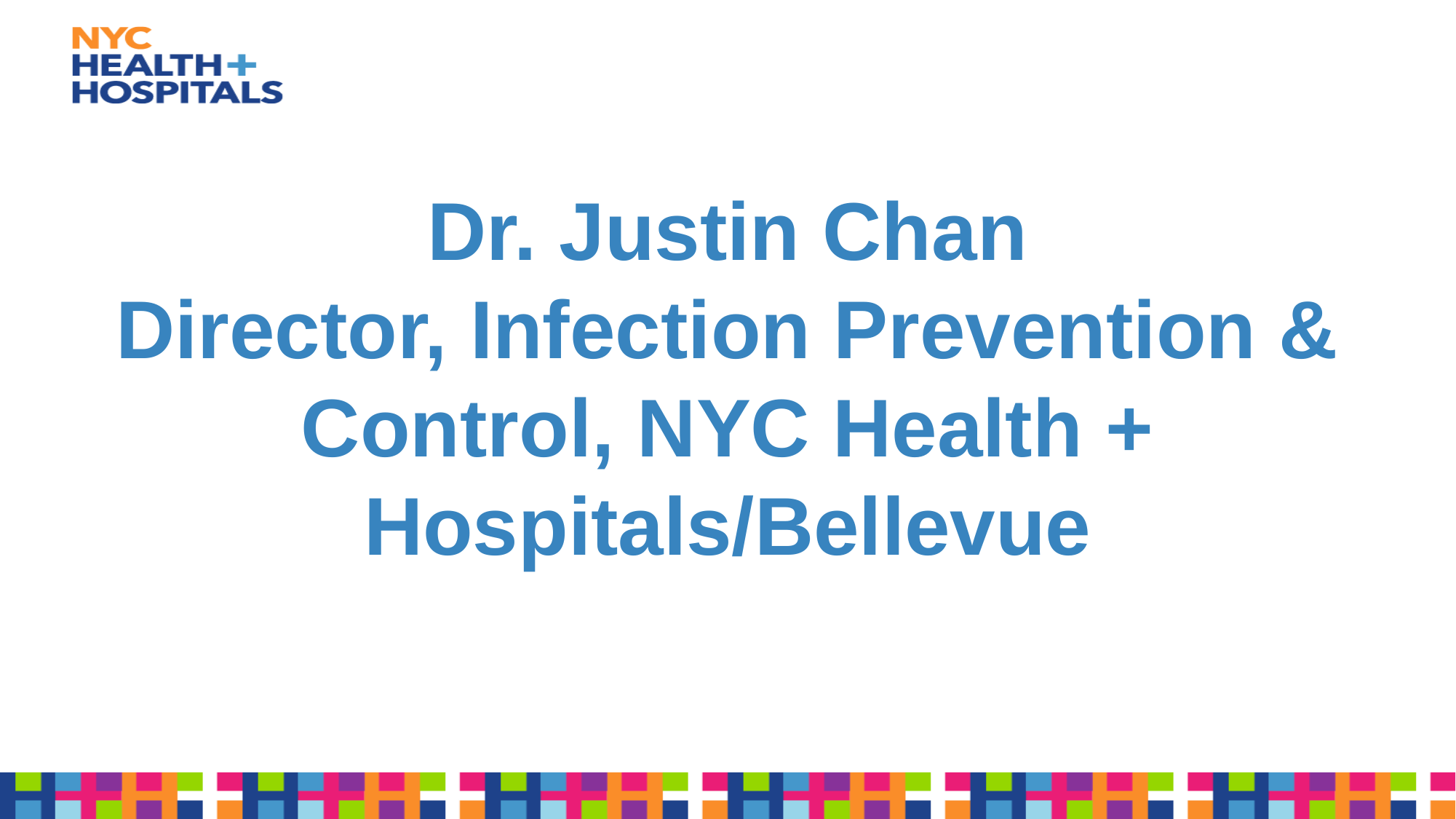

# Dr. Justin Chan Director, Infection Prevention & Control, NYC Health + Hospitals/Bellevue